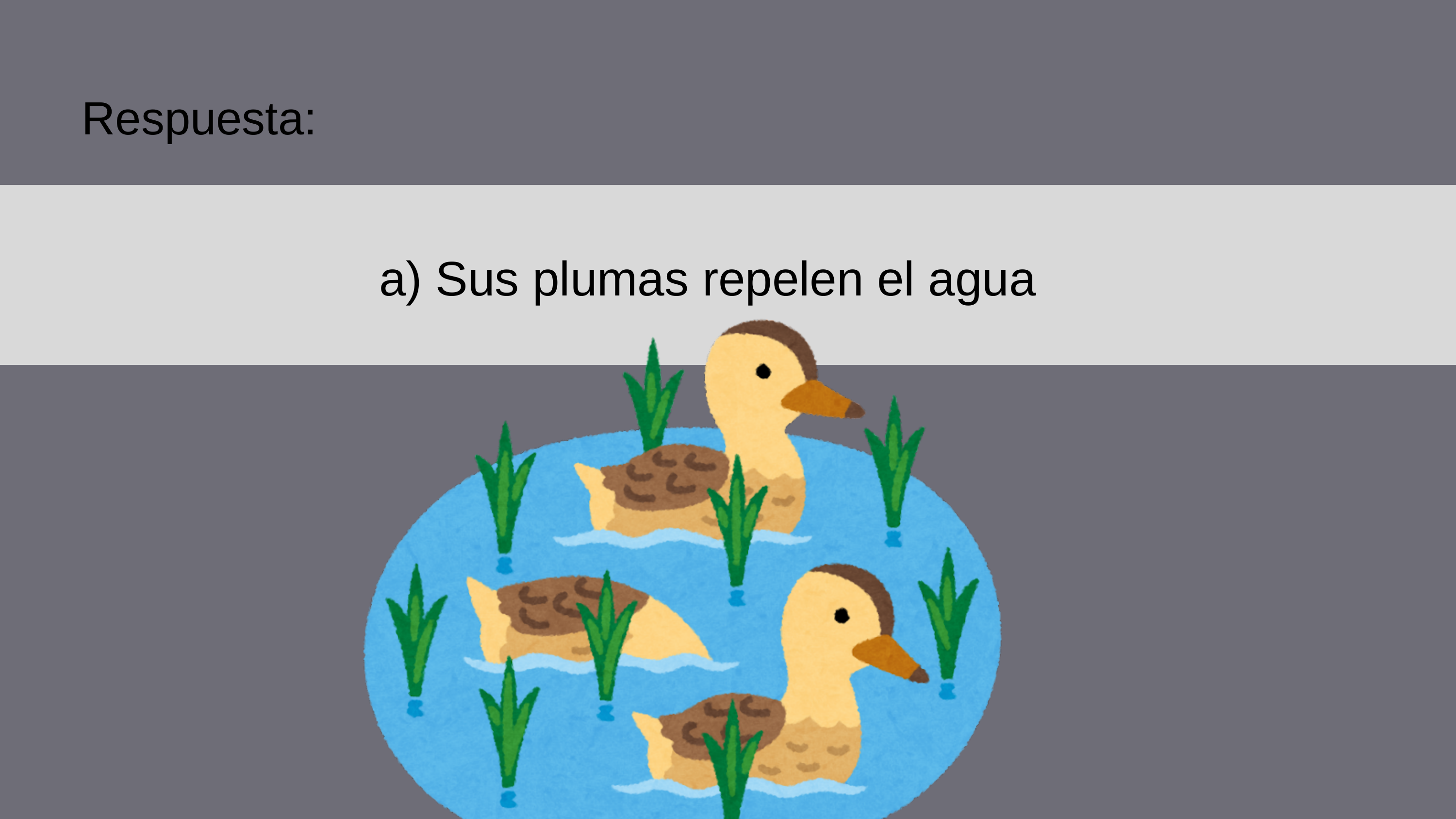

Respuesta:

a) Sus plumas repelen el agua